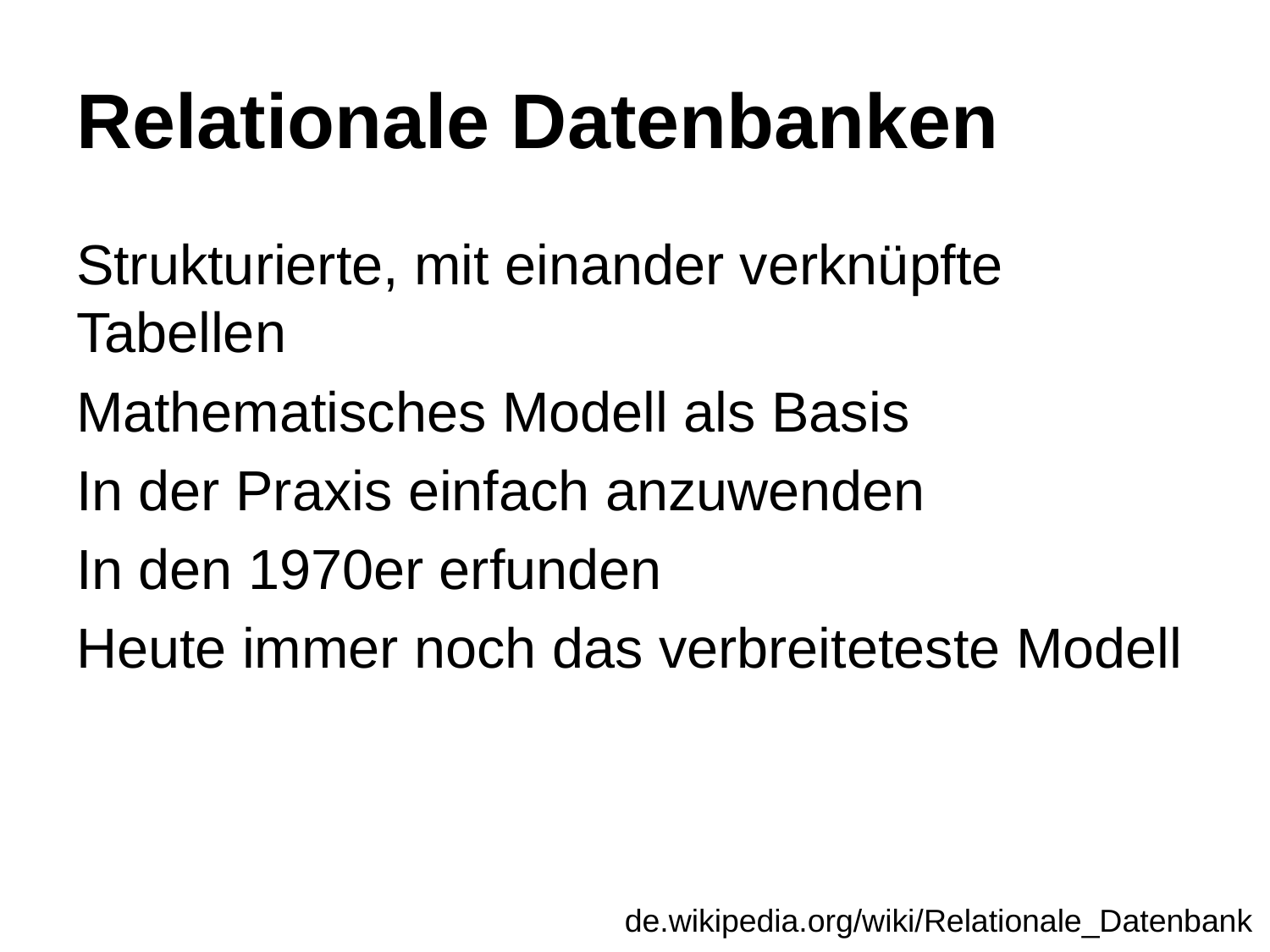

# Relationale Datenbanken
Strukturierte, mit einander verknüpfte Tabellen
Mathematisches Modell als Basis
In der Praxis einfach anzuwenden
In den 1970er erfunden
Heute immer noch das verbreiteteste Modell

de.wikipedia.org/wiki/Relationale_Datenbank